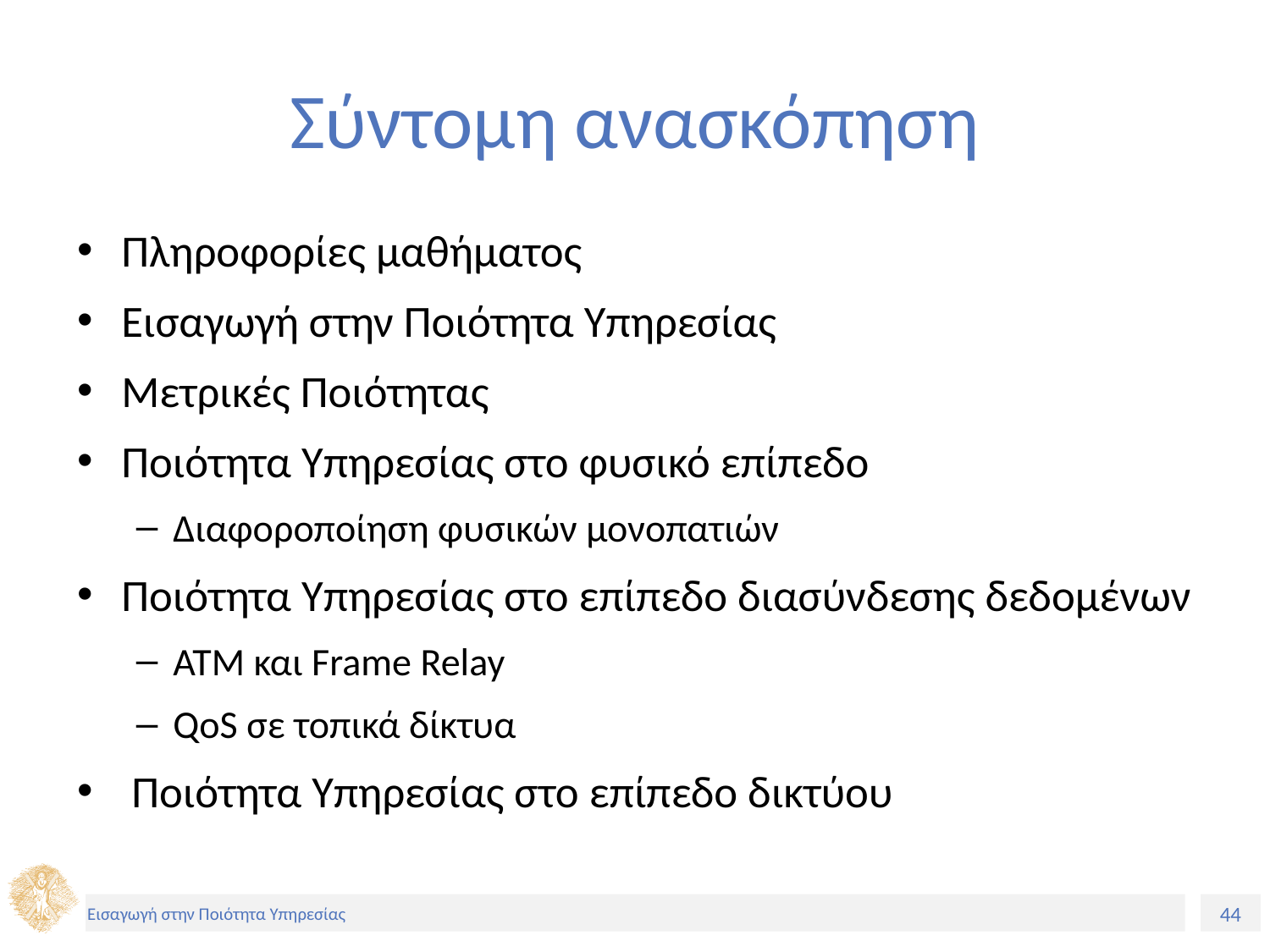

# Σύντομη ανασκόπηση
Πληροφορίες μαθήματος
Εισαγωγή στην Ποιότητα Υπηρεσίας
Μετρικές Ποιότητας
Ποιότητα Υπηρεσίας στο φυσικό επίπεδο
Διαφοροποίηση φυσικών μονοπατιών
Ποιότητα Υπηρεσίας στο επίπεδο διασύνδεσης δεδομένων
ATM και Frame Relay
QoS σε τοπικά δίκτυα
 Ποιότητα Υπηρεσίας στο επίπεδο δικτύου